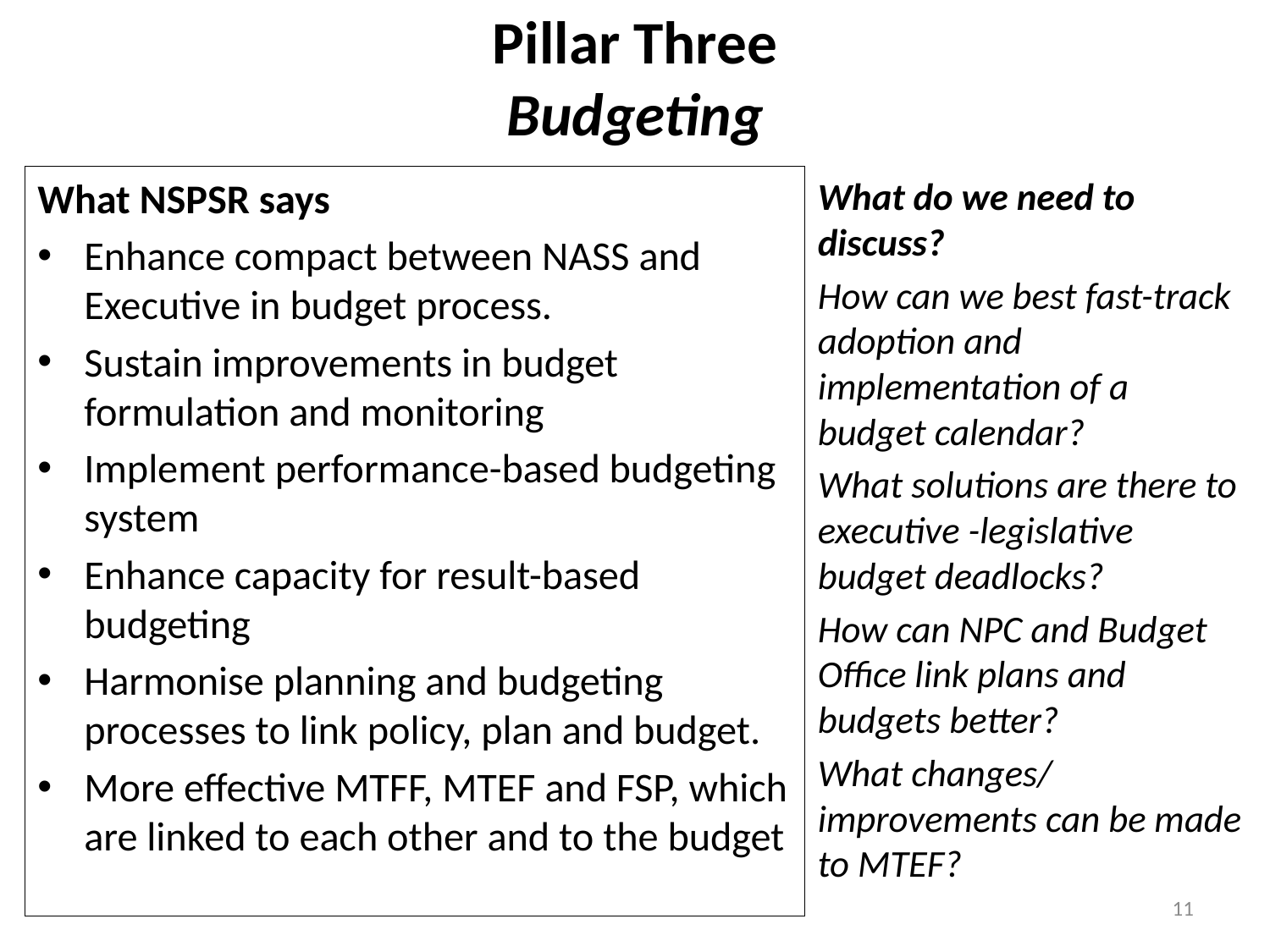

# Pillar Three Budgeting
What NSPSR says
Enhance compact between NASS and Executive in budget process.
Sustain improvements in budget formulation and monitoring
Implement performance-based budgeting system
Enhance capacity for result-based budgeting
Harmonise planning and budgeting processes to link policy, plan and budget.
More effective MTFF, MTEF and FSP, which are linked to each other and to the budget

What do we need to discuss?
How can we best fast-track adoption and implementation of a budget calendar?
What solutions are there to executive -legislative budget deadlocks?
How can NPC and Budget Office link plans and budgets better?
What changes/ improvements can be made to MTEF?

11